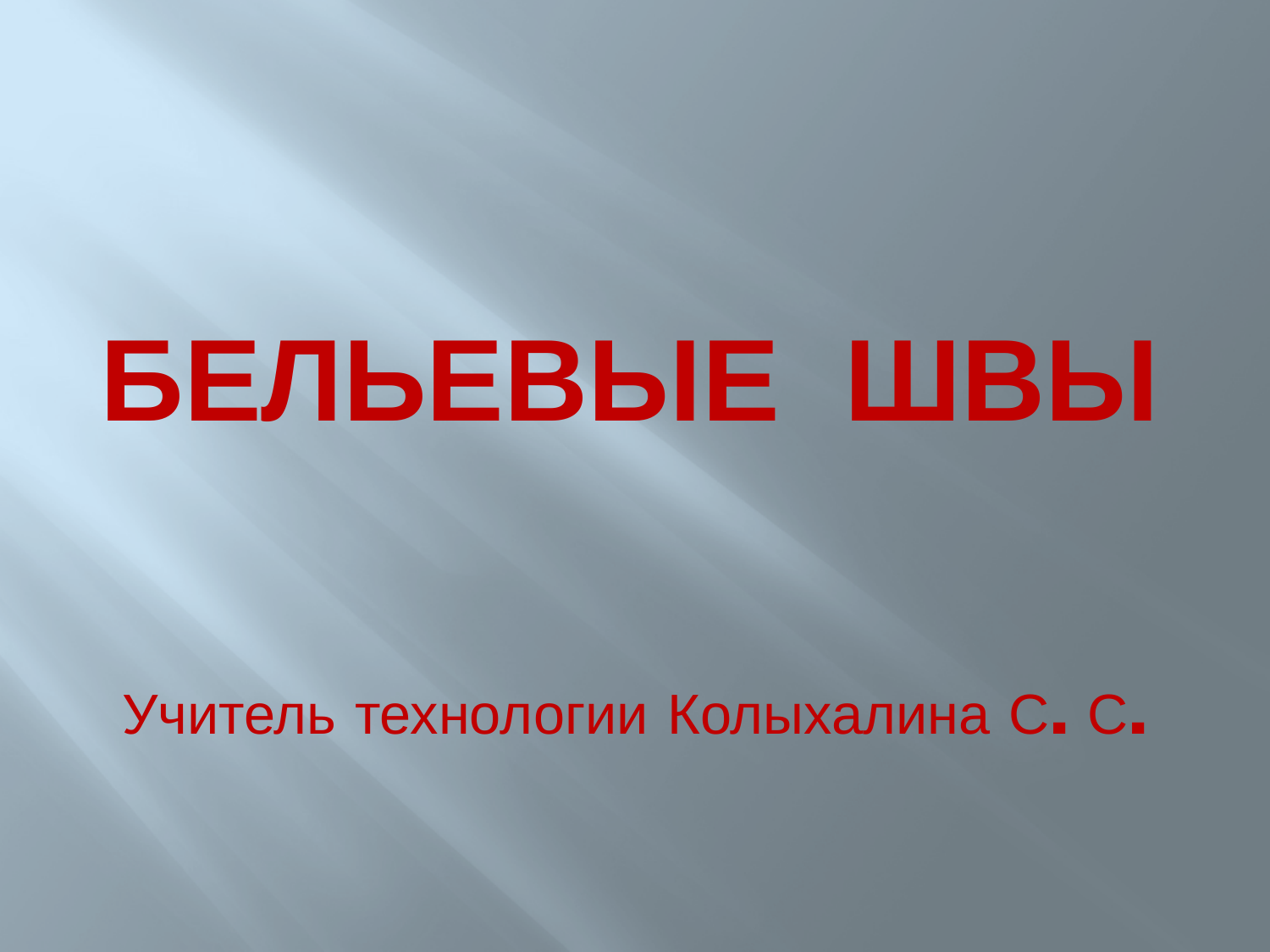

# Бельевые  швы

Учитель технологии Колыхалина С. С.